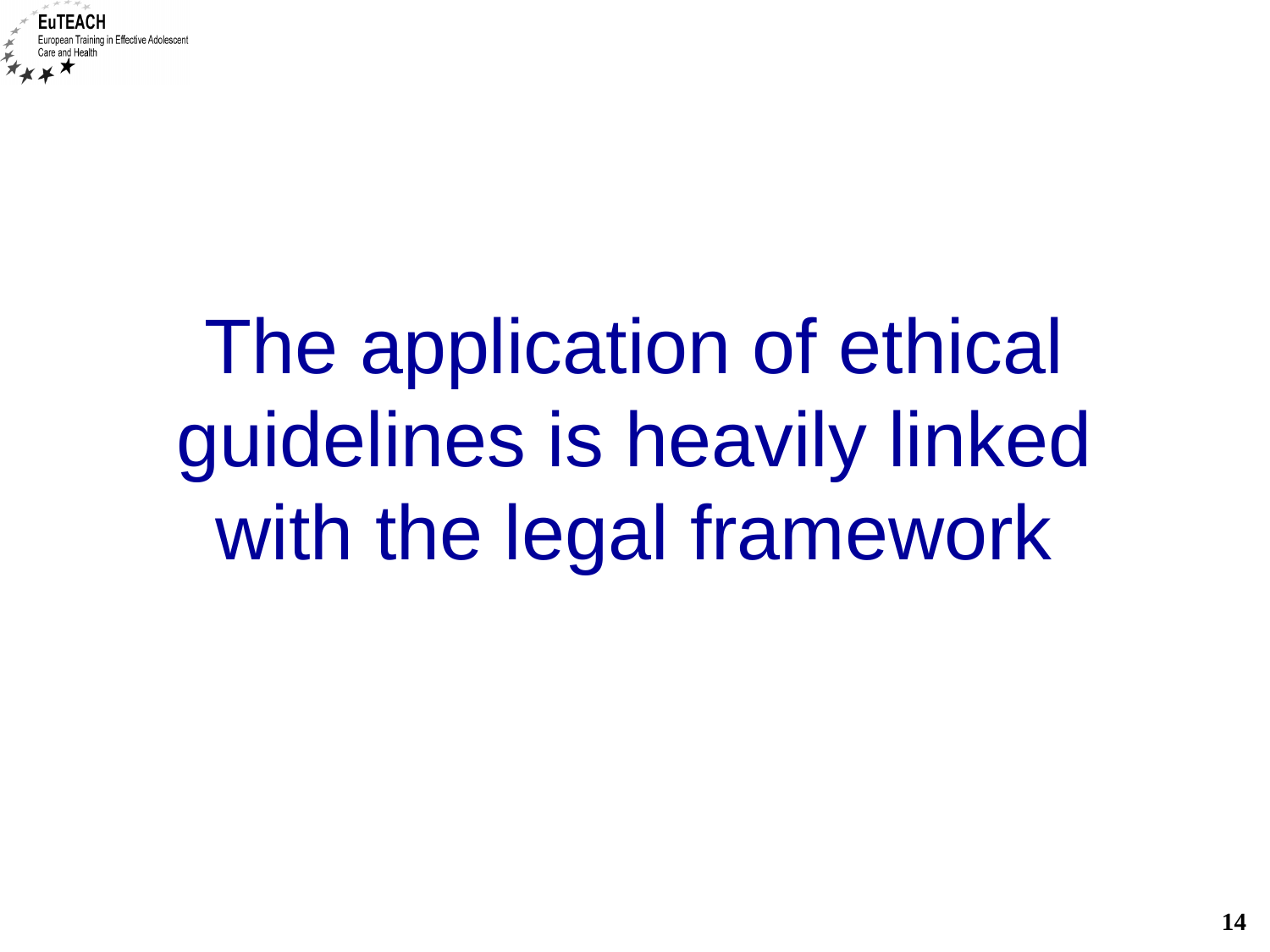

# The application of ethical guidelines is heavily linked with the legal framework
14